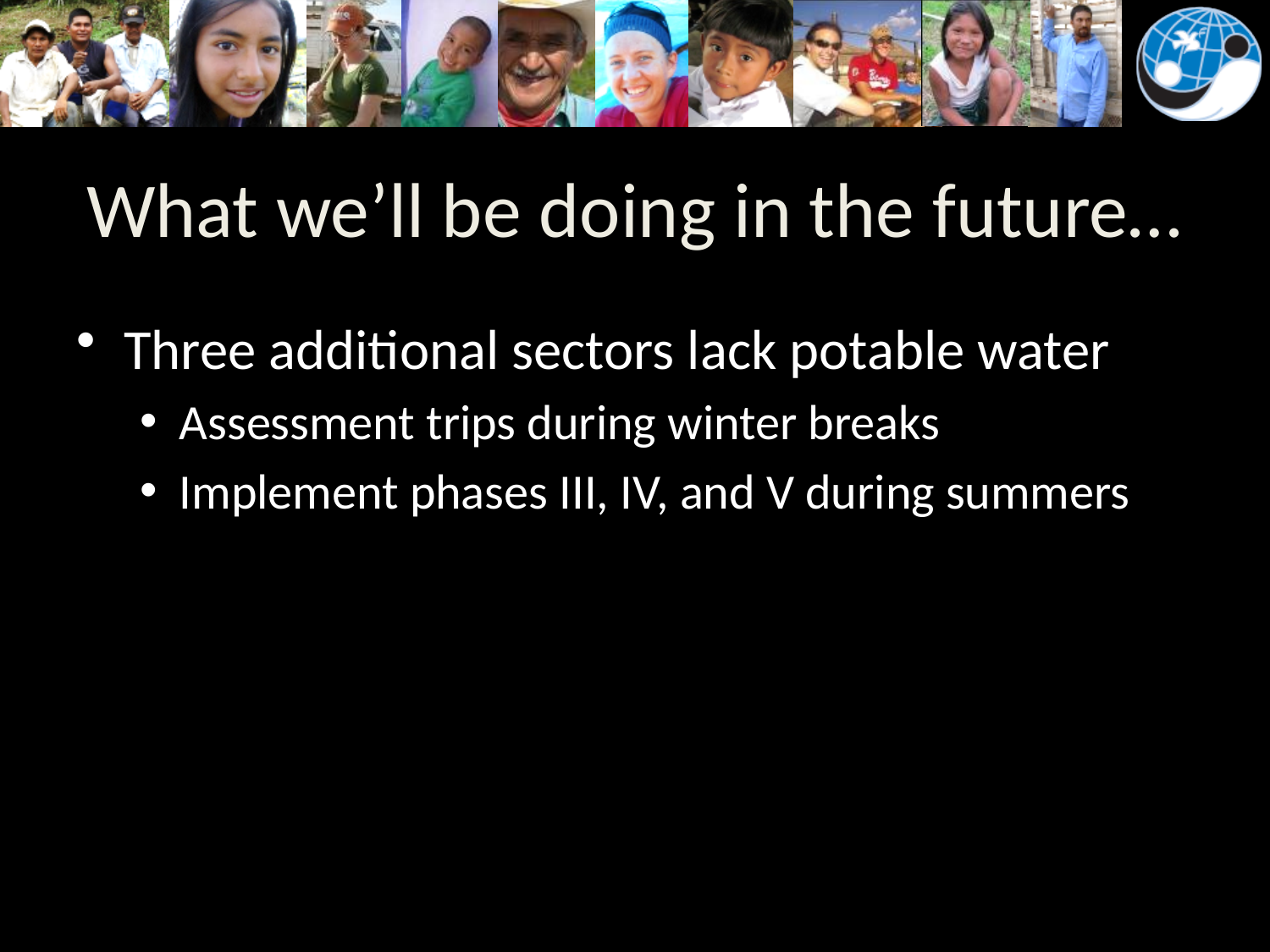

# What we’ll be doing in the future…
Three additional sectors lack potable water
Assessment trips during winter breaks
Implement phases III, IV, and V during summers